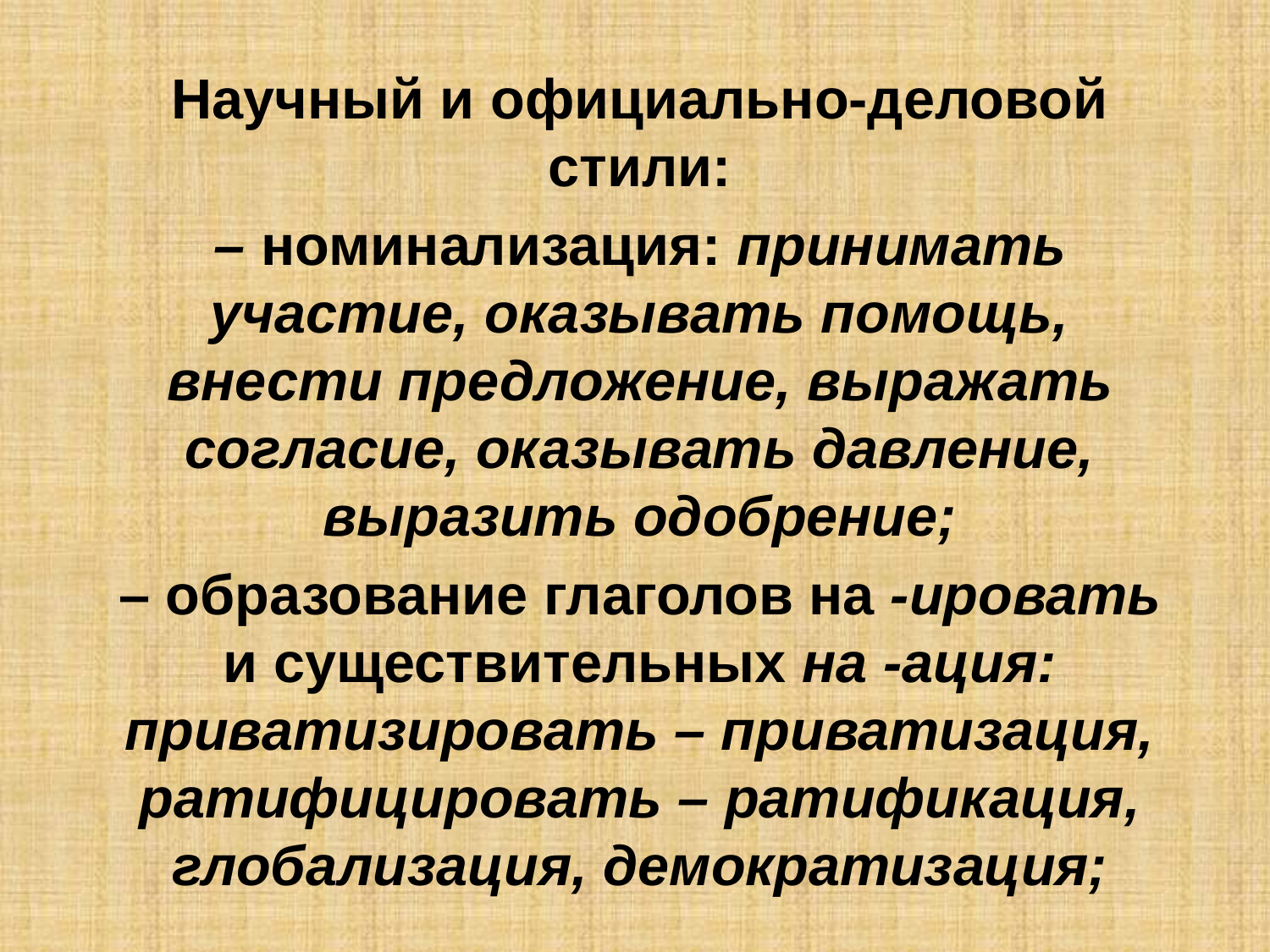

Научный и официально-деловой стили:
– номинализация: принимать участие, оказывать помощь, внести предложение, выражать согласие, оказывать давление, выразить одобрение;
– образование глаголов на -ировать и существительных на -ация: приватизировать – приватизация, ратифицировать – ратификация, глобализация, демократизация;